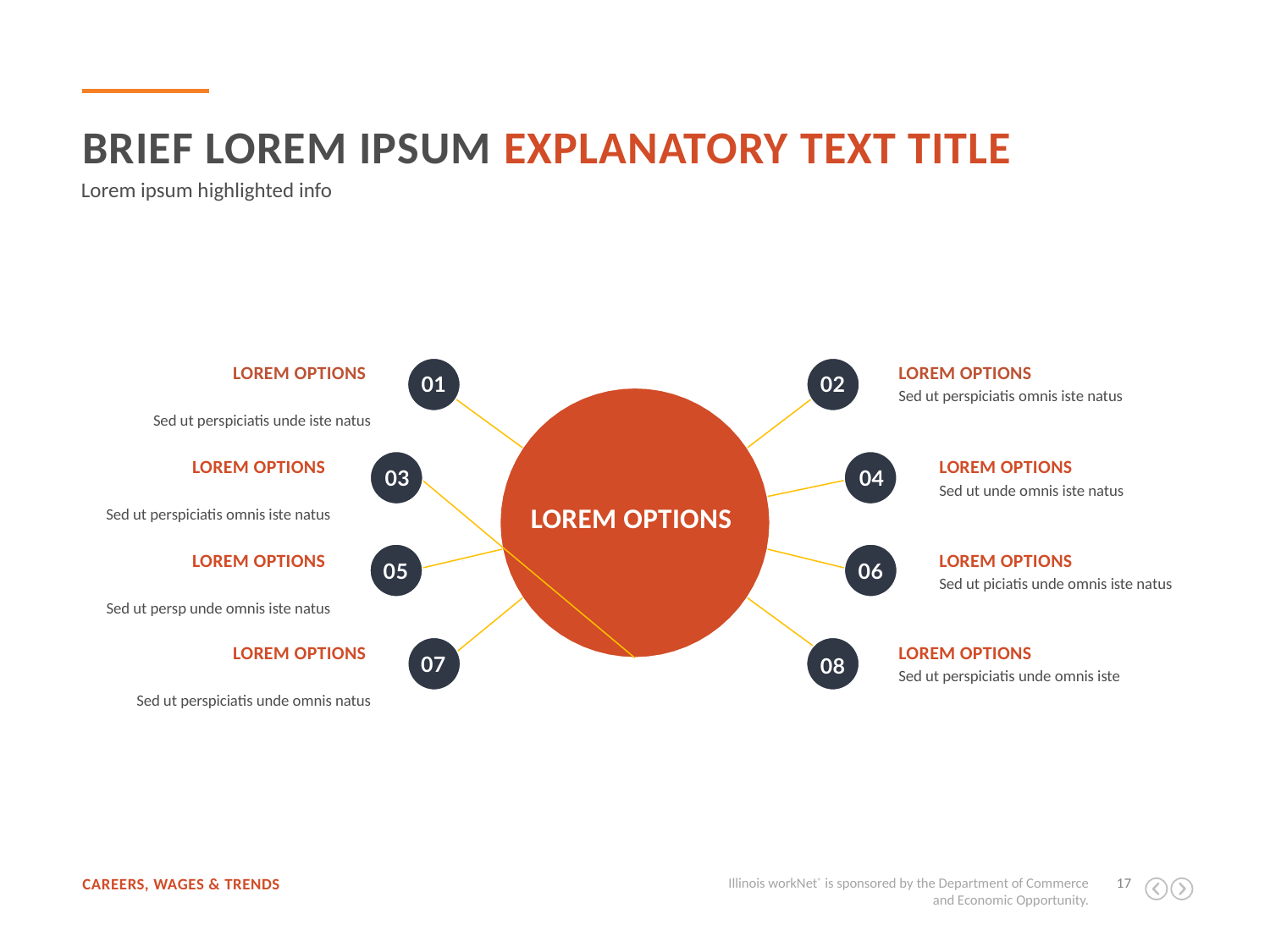

brief lorem ipsum explanatory text title
Lorem ipsum highlighted info

01

02
Lorem options
Sed ut perspiciatis unde iste natus
Lorem options
Sed ut perspiciatis omnis iste natus

03

04
Lorem options
Sed ut perspiciatis omnis iste natus
Lorem options
Sed ut unde omnis iste natus
Lorem options

05

06
Lorem options
Sed ut persp unde omnis iste natus
Lorem options
Sed ut piciatis unde omnis iste natus

07

08
Lorem options
Sed ut perspiciatis unde omnis natus
Lorem options
Sed ut perspiciatis unde omnis iste